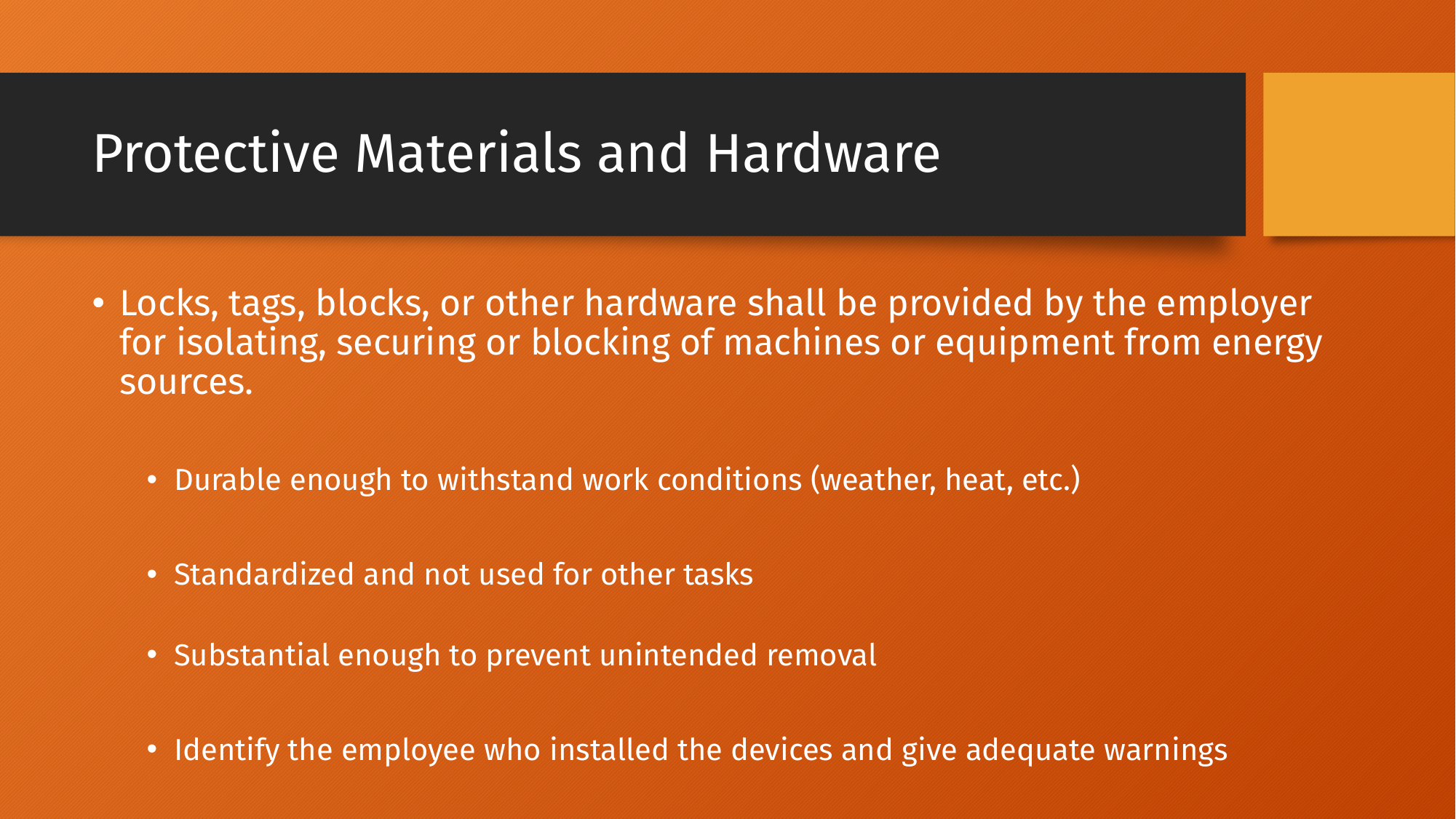

# Protective Materials and Hardware
Locks, tags, blocks, or other hardware shall be provided by the employer for isolating, securing or blocking of machines or equipment from energy sources.

Durable enough to withstand work conditions (weather, heat, etc.)

Standardized and not used for other tasks

Substantial enough to prevent unintended removal

Identify the employee who installed the devices and give adequate warnings